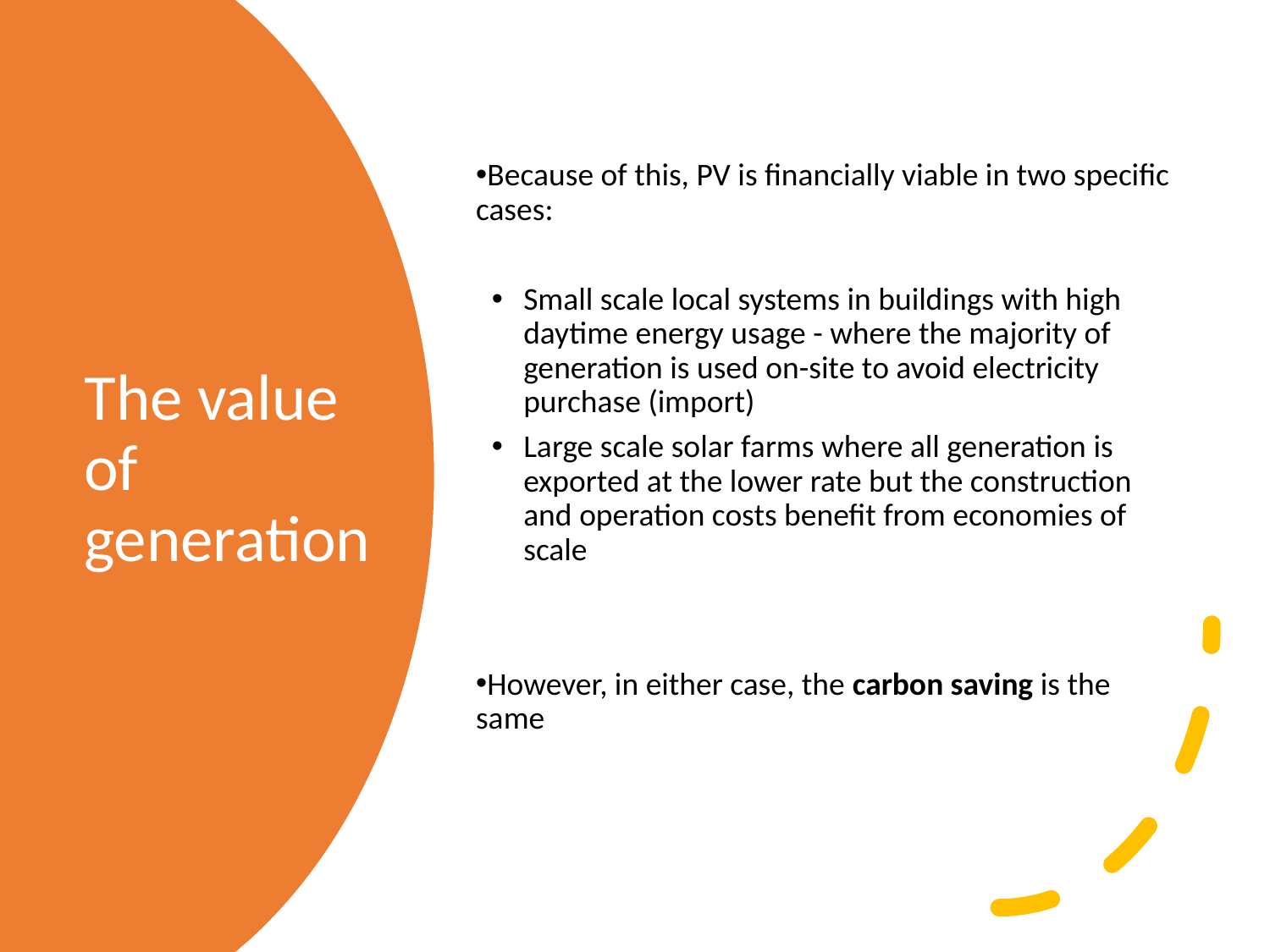

Because of this, PV is financially viable in two specific cases:

Small scale local systems in buildings with high daytime energy usage - where the majority of generation is used on-site to avoid electricity purchase (import)
Large scale solar farms where all generation is exported at the lower rate but the construction and operation costs benefit from economies of scale

However, in either case, the carbon saving is the same

# The value of generation